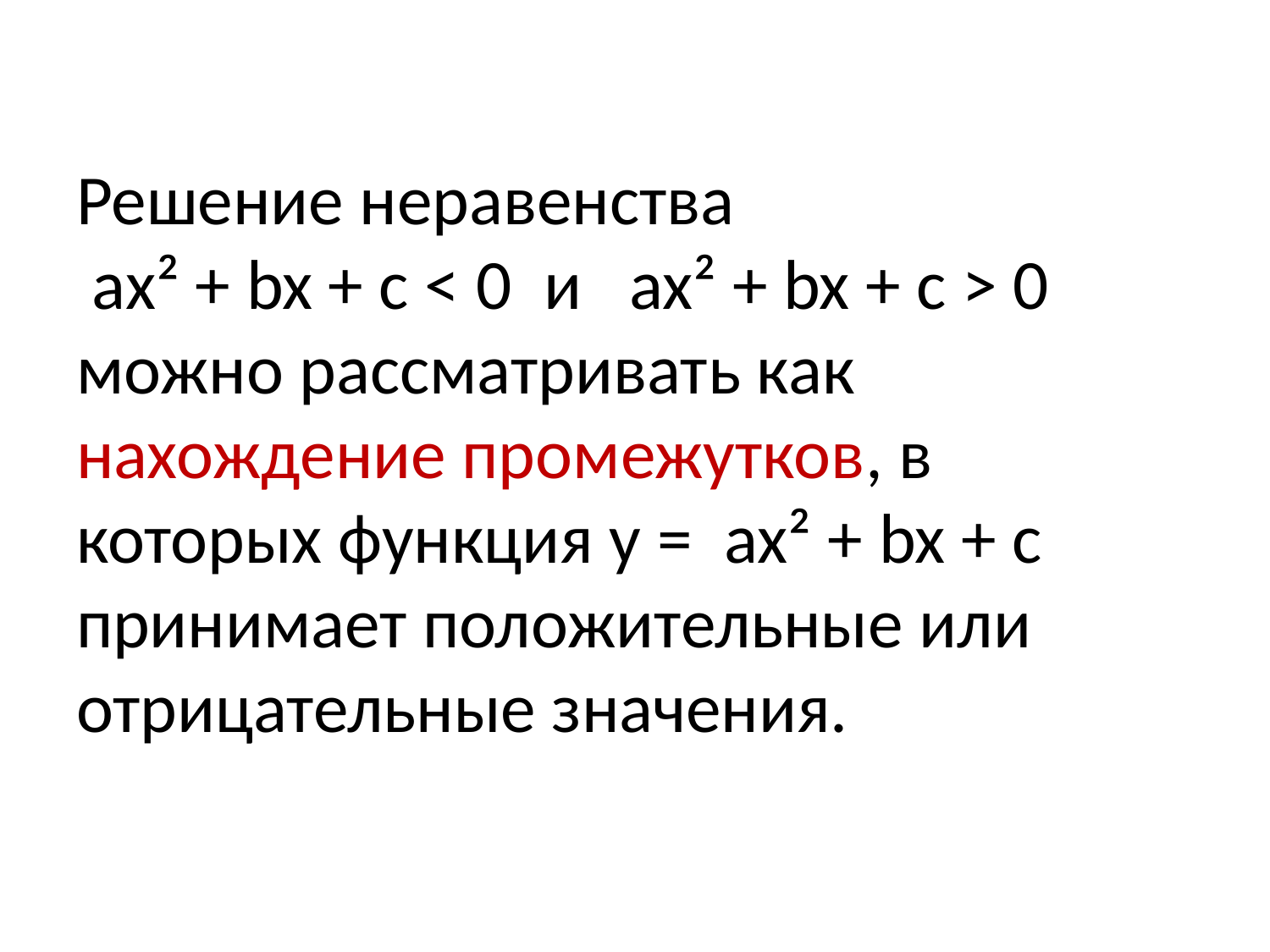

# Решение неравенства ах² + bx + c < 0  и   ax² + bx + c > 0  можно рассматривать как нахождение промежутков, в которых функция у =  ах² + bx + c принимает положительные или отрицательные значения.